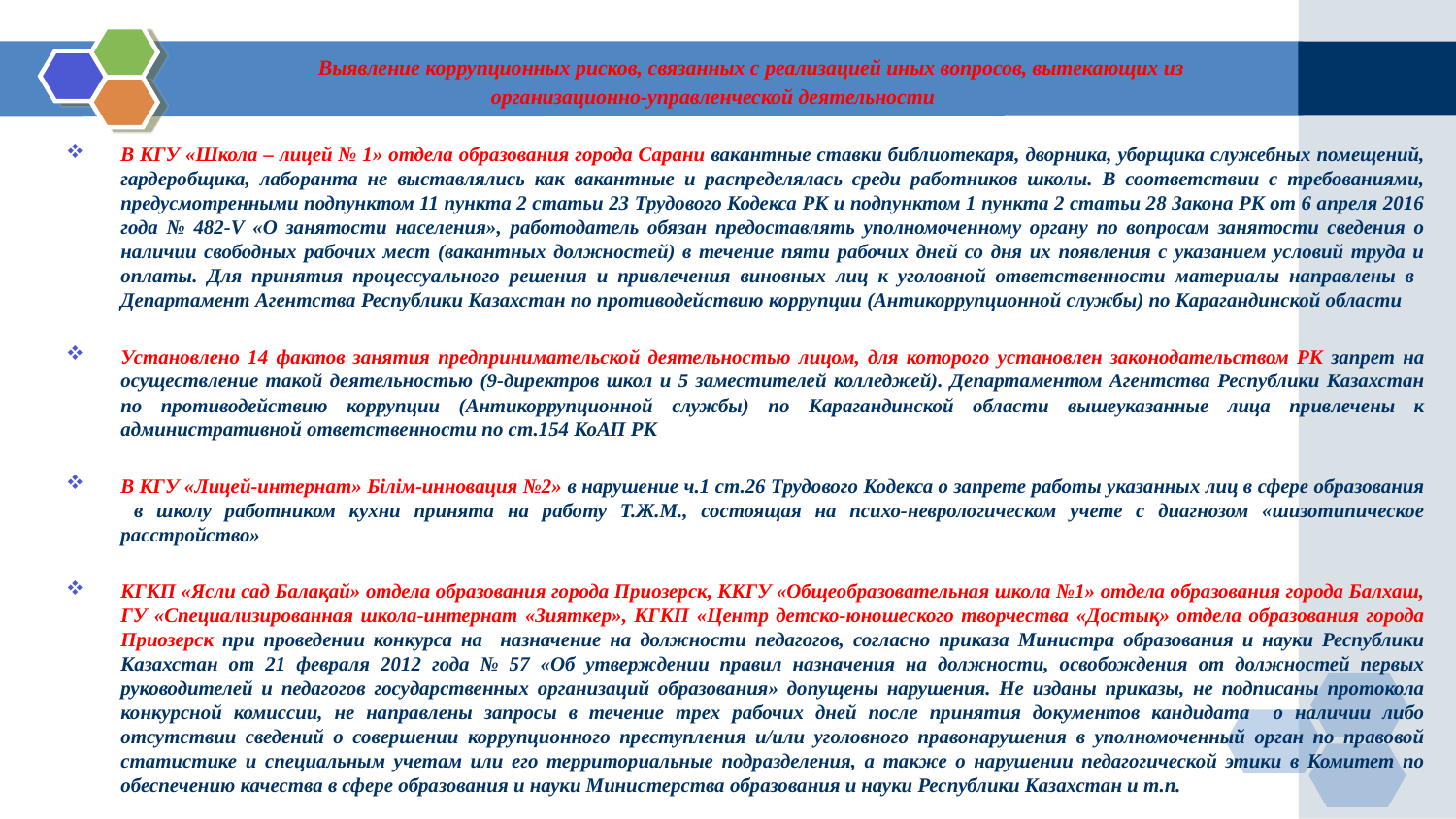

# Выявление коррупционных рисков, связанных с реализацией иных вопросов, вытекающих из организационно-управленческой деятельности
В КГУ «Школа – лицей № 1» отдела образования города Сарани вакантные ставки библиотекаря, дворника, уборщика служебных помещений, гардеробщика, лаборанта не выставлялись как вакантные и распределялась среди работников школы. В соответствии с требованиями, предусмотренными подпунктом 11 пункта 2 статьи 23 Трудового Кодекса РК и подпунктом 1 пункта 2 статьи 28 Закона РК от 6 апреля 2016 года № 482-V «О занятости населения», работодатель обязан предоставлять уполномоченному органу по вопросам занятости сведения о наличии свободных рабочих мест (вакантных должностей) в течение пяти рабочих дней со дня их появления с указанием условий труда и оплаты. Для принятия процессуального решения и привлечения виновных лиц к уголовной ответственности материалы направлены в  Департамент Агентства Республики Казахстан по противодействию коррупции (Антикоррупционной службы) по Карагандинской области

Установлено 14 фактов занятия предпринимательской деятельностью лицом, для которого установлен законодательством РК запрет на осуществление такой деятельностью (9-директров школ и 5 заместителей колледжей). Департаментом Агентства Республики Казахстан по противодействию коррупции (Антикоррупционной службы) по Карагандинской области вышеуказанные лица привлечены к административной ответственности по ст.154 КоАП РК

В КГУ «Лицей-интернат» Білім-инновация №2» в нарушение ч.1 ст.26 Трудового Кодекса о запрете работы указанных лиц в сфере образования  в школу работником кухни принята на работу Т.Ж.М., состоящая на психо-неврологическом учете с диагнозом «шизотипическое расстройство»

КГКП «Ясли сад Балақай» отдела образования города Приозерск, ККГУ «Общеобразовательная школа №1» отдела образования города Балхаш, ГУ «Специализированная школа-интернат «Зияткер», КГКП «Центр детско-юношеского творчества «Достық» отдела образования города Приозерск при проведении конкурса на  назначение на должности педагогов, согласно приказа Министра образования и науки Республики Казахстан от 21 февраля 2012 года № 57 «Об утверждении правил назначения на должности, освобождения от должностей первых руководителей и педагогов государственных организаций образования» допущены нарушения. Не изданы приказы, не подписаны протокола конкурсной комиссии, не направлены запросы в течение трех рабочих дней после принятия документов кандидата  о наличии либо отсутствии сведений о совершении коррупционного преступления и/или уголовного правонарушения в уполномоченный орган по правовой статистике и специальным учетам или его территориальные подразделения, а также о нарушении педагогической этики в Комитет по обеспечению качества в сфере образования и науки Министерства образования и науки Республики Казахстан и т.п.